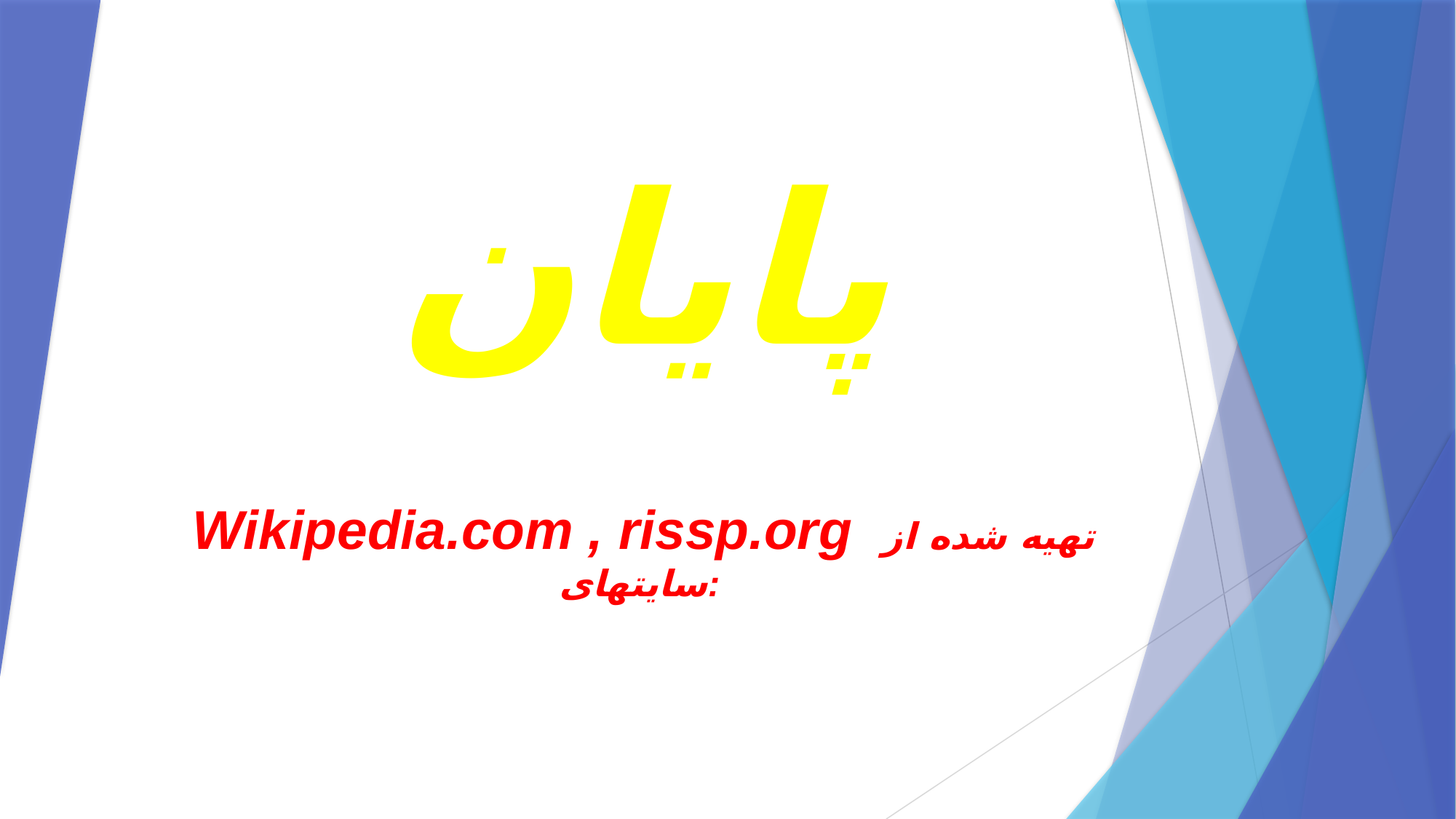

# پایان
Wikipedia.com , rissp.org  تهیه شده از سایتهای: